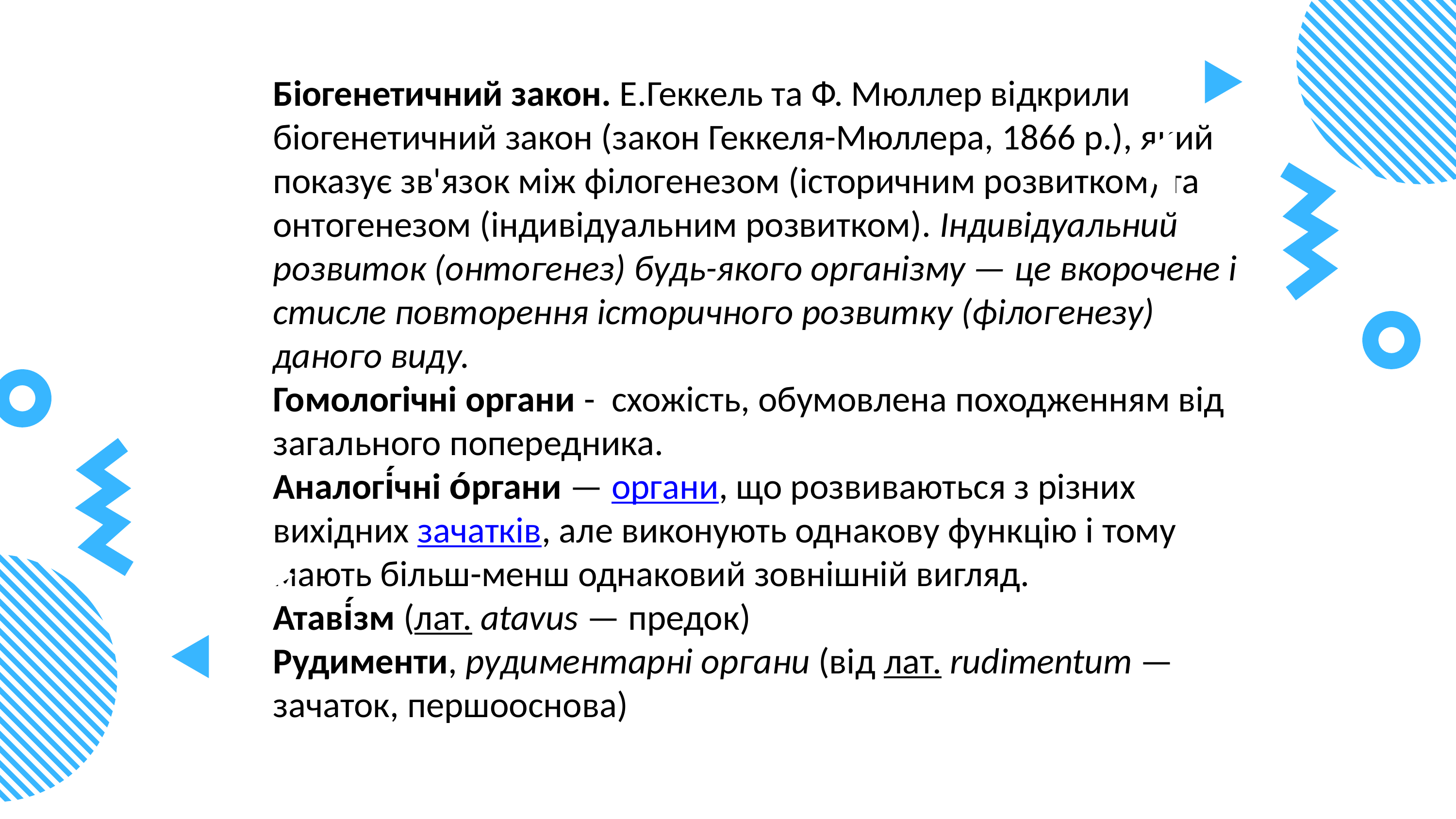

Біогенетичний закон. Е.Геккель та Ф. Мюллер відкрили біогенетичний закон (закон Геккеля-Мюллера, 1866 р.), який показує зв'язок між філогенезом (історичним розвитком) та онтогенезом (індивідуальним розвитком). Індивідуальний розвиток (онтогенез) будь-якого організму — це вкорочене і стисле повторення історичного розвитку (філогенезу) даного виду.
Гомологічні органи -  схожість, обумовлена походженням від загального попередника.
Аналогі́чні о́ргани — органи, що розвиваються з різних вихідних зачатків, але виконують однакову функцію і тому мають більш-менш однаковий зовнішній вигляд.
Атаві́зм (лат. atavus — предок)
Рудименти, рудиментарні органи (від лат. rudimentum — зачаток, першооснова)